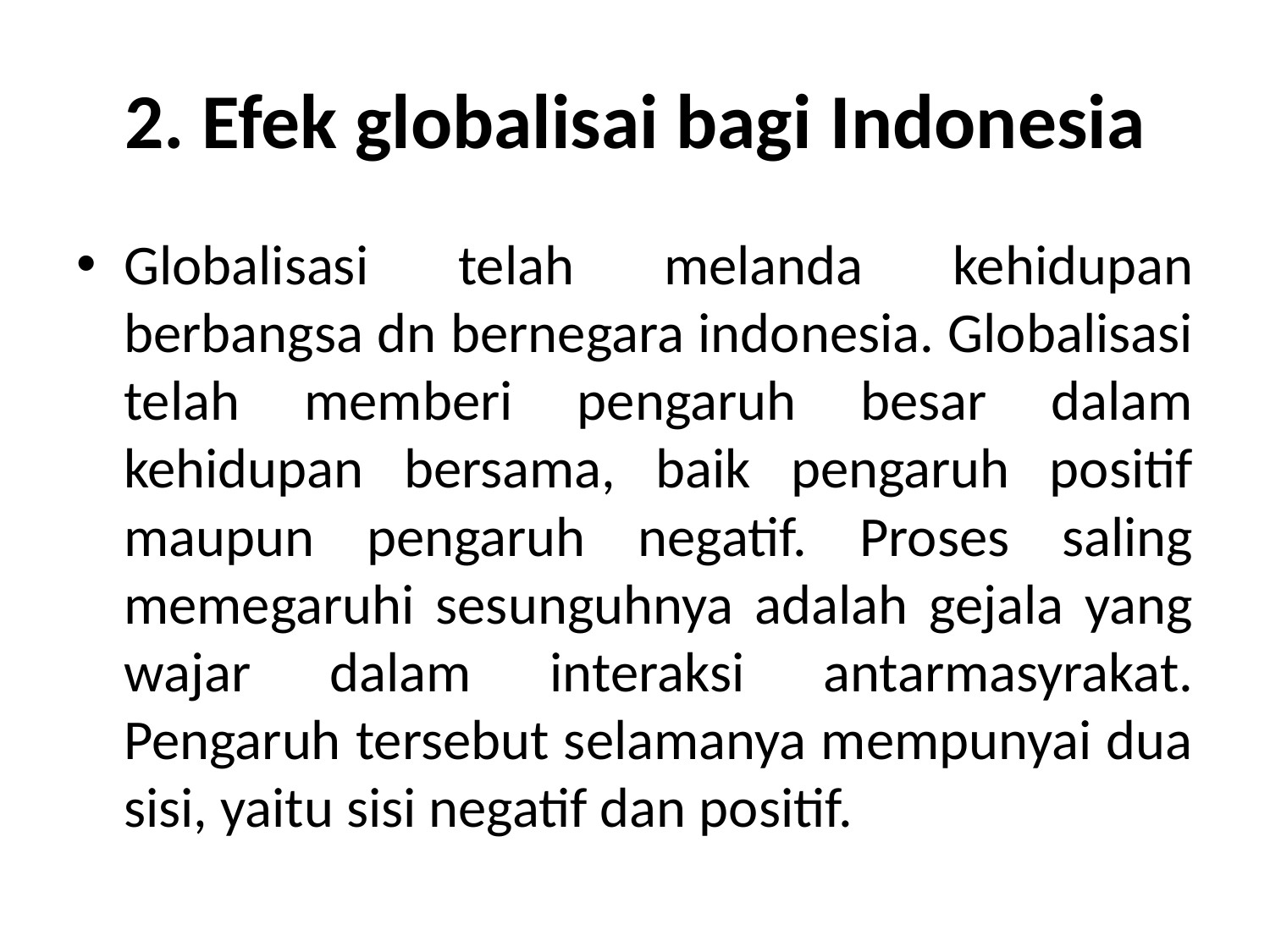

# 2. Efek globalisai bagi Indonesia
Globalisasi telah melanda kehidupan berbangsa dn bernegara indonesia. Globalisasi telah memberi pengaruh besar dalam kehidupan bersama, baik pengaruh positif maupun pengaruh negatif. Proses saling memegaruhi sesunguhnya adalah gejala yang wajar dalam interaksi antarmasyrakat. Pengaruh tersebut selamanya mempunyai dua sisi, yaitu sisi negatif dan positif.